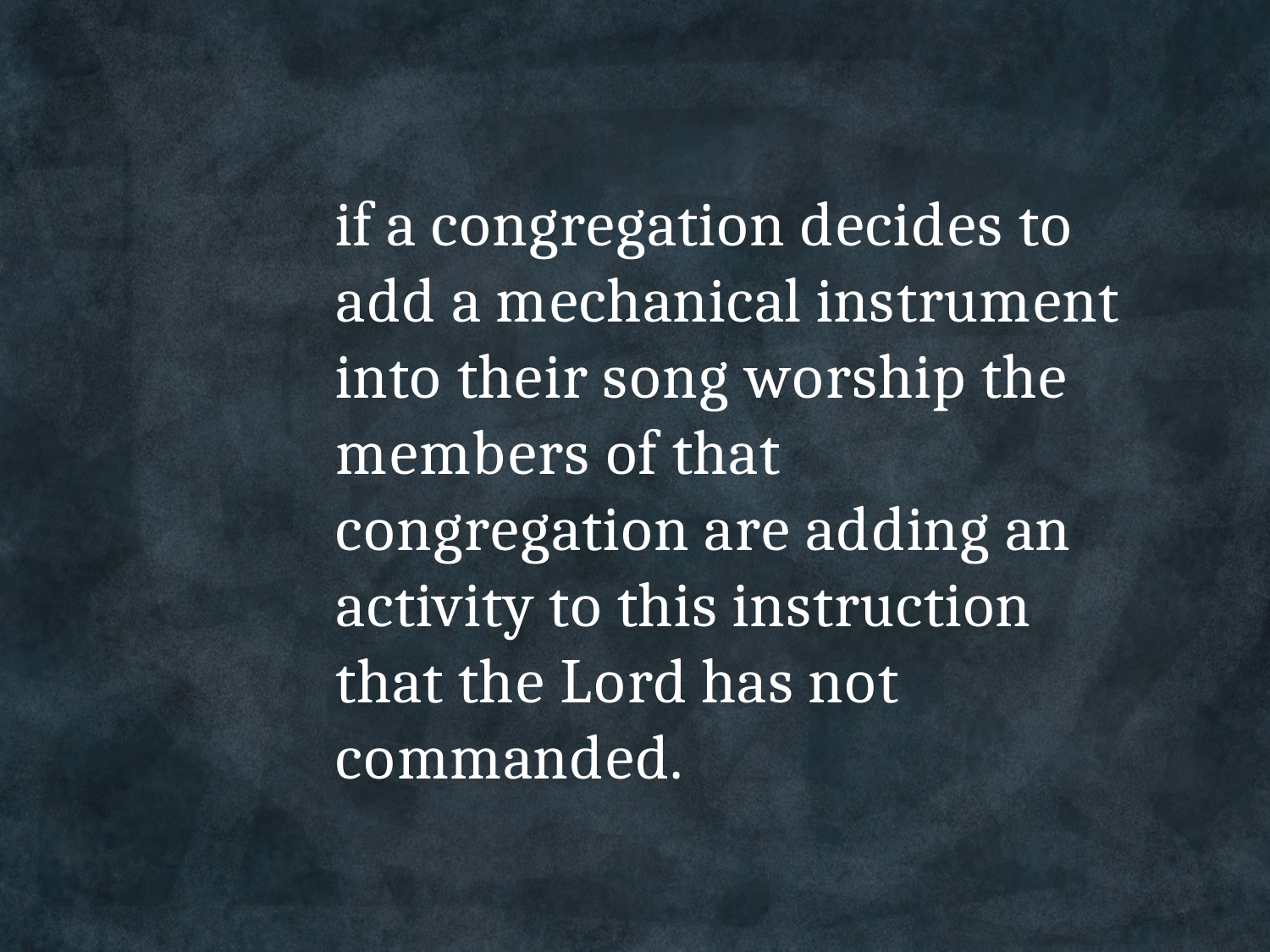

if a congregation decides to add a mechanical instrument into their song worship the members of that congregation are adding an activity to this instruction that the Lord has not commanded.